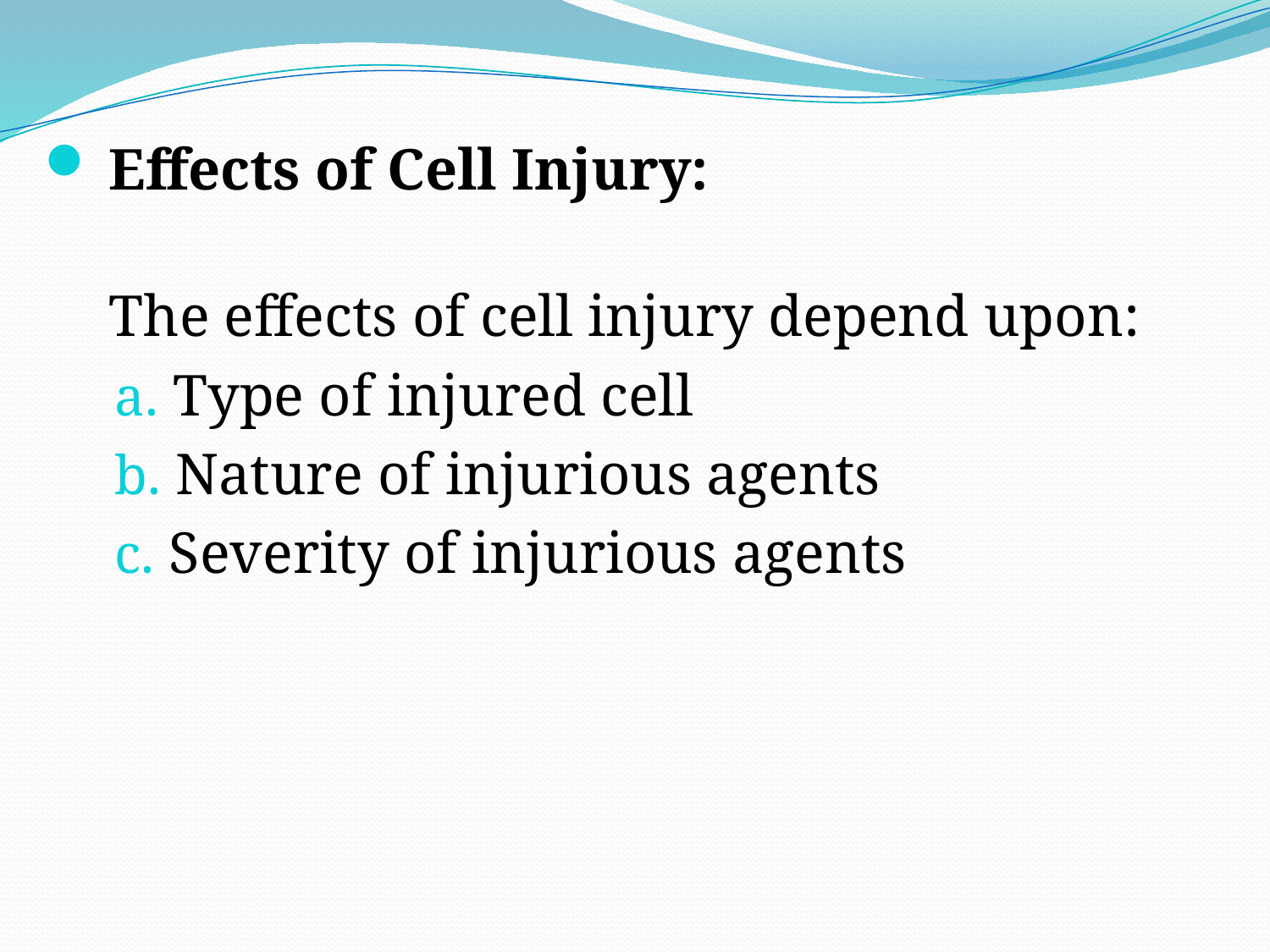

Effects of Cell Injury:
The effects of cell injury depend upon:
 Type of injured cell
 Nature of injurious agents
 Severity of injurious agents